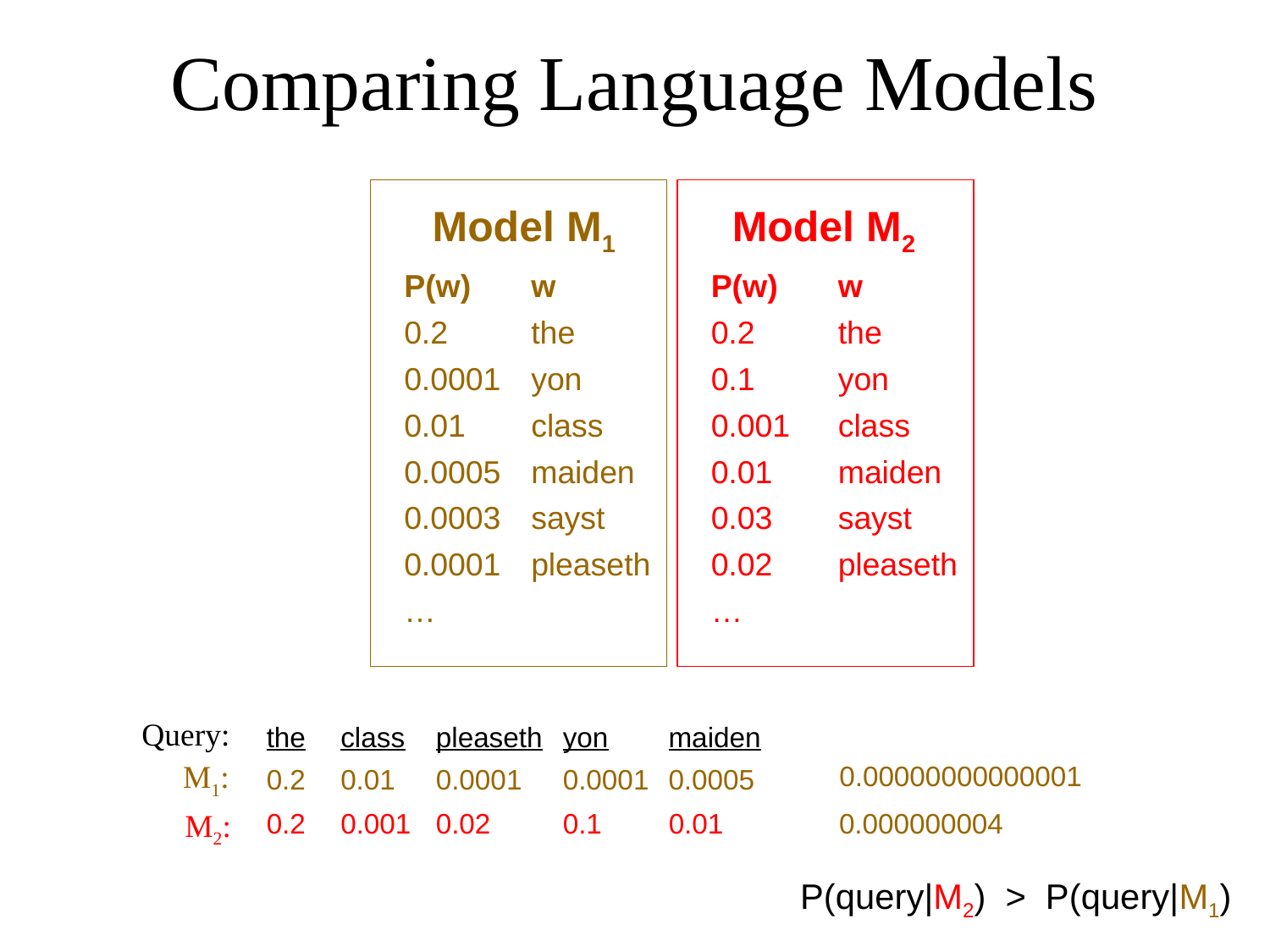

# Comparing Language Models

Model M1
Model M2
P(w)	w
0.2	the
0.0001	yon
0.01	class
0.0005	maiden
0.0003	sayst
0.0001	pleaseth
…
P(w)	w
0.2	the
0.1	yon
0.001	class
0.01	maiden
0.03	sayst
0.02	pleaseth
…
Query:
the
class
pleaseth
yon
maiden
0.2
0.01
0.0001
0.0001
0.0005
0.2
0.001
0.02
0.1
0.01
M1:
0.00000000000001
M2:
0.000000004
P(query|M2)  >  P(query|M1)